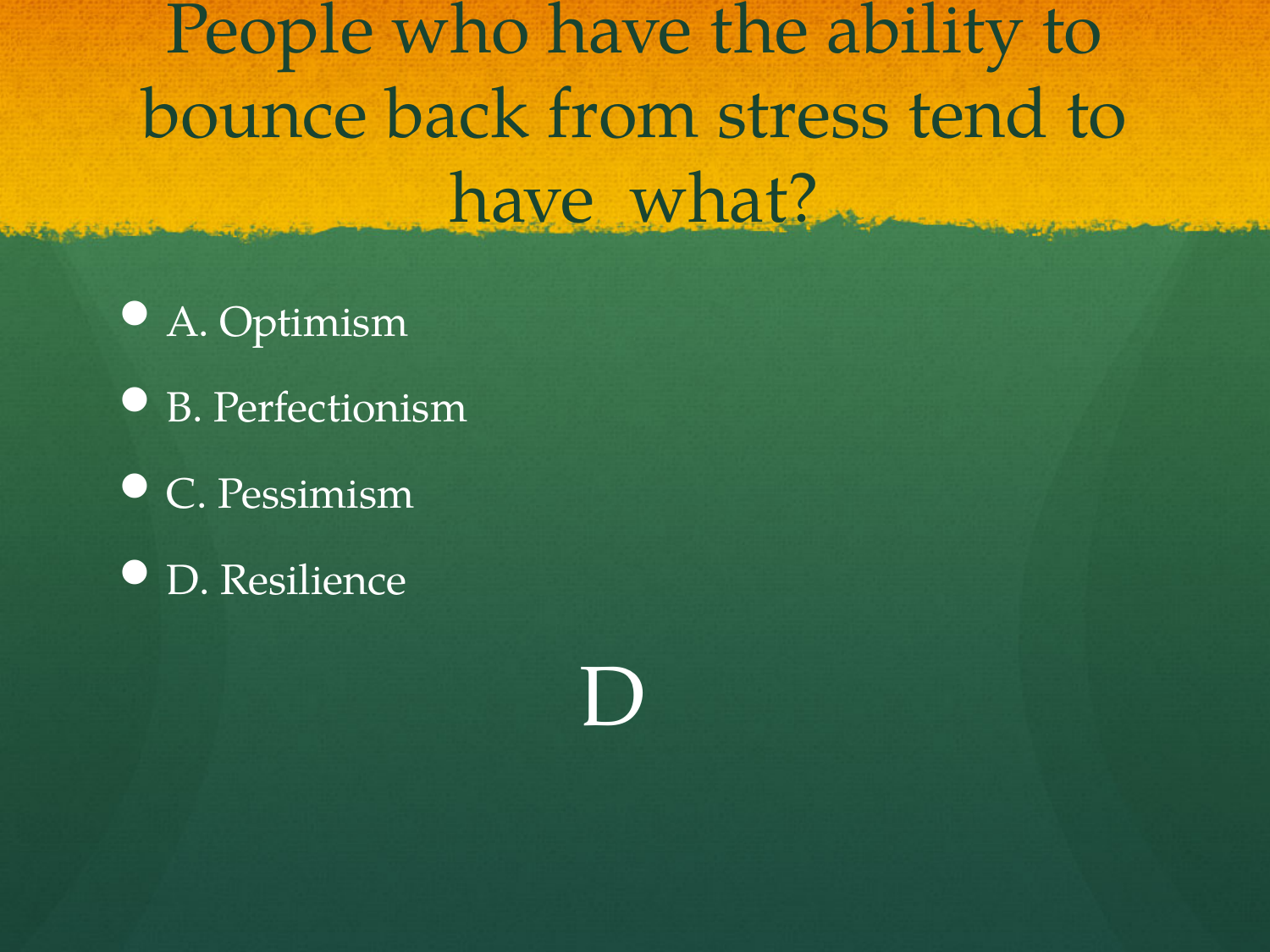

# People who have the ability to bounce back from stress tend to have  what?
A. Optimism
B. Perfectionism
C. Pessimism
D. Resilience
D